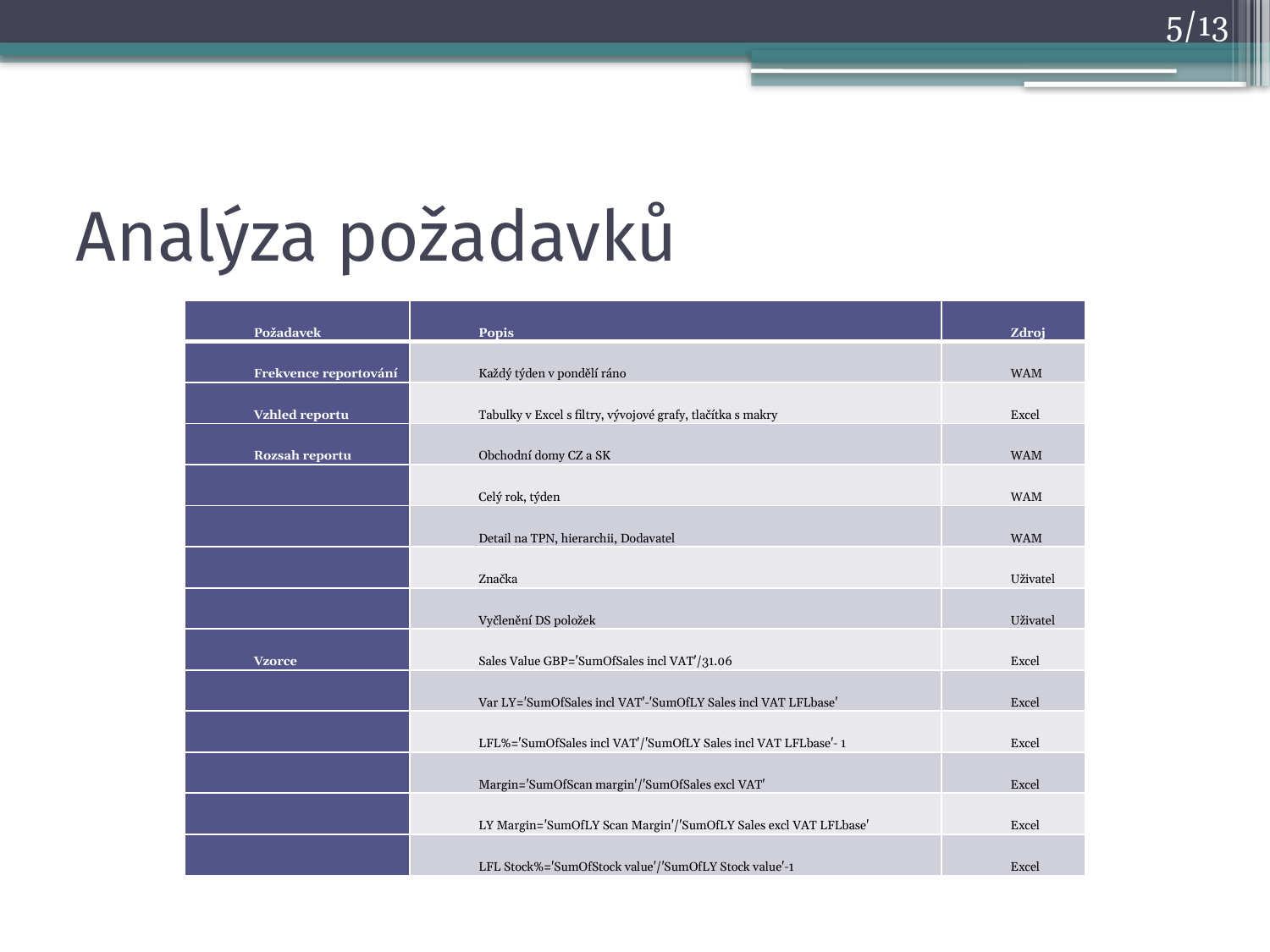

5/13
# Analýza požadavků
| Požadavek | Popis | Zdroj |
| --- | --- | --- |
| Frekvence reportování | Každý týden v pondělí ráno | WAM |
| Vzhled reportu | Tabulky v Excel s filtry, vývojové grafy, tlačítka s makry | Excel |
| Rozsah reportu | Obchodní domy CZ a SK | WAM |
|  | Celý rok, týden | WAM |
|  | Detail na TPN, hierarchii, Dodavatel | WAM |
|  | Značka | Uživatel |
|  | Vyčlenění DS položek | Uživatel |
| Vzorce | Sales Value GBP='SumOfSales incl VAT'/31.06 | Excel |
|  | Var LY='SumOfSales incl VAT'-'SumOfLY Sales incl VAT LFLbase' | Excel |
|  | LFL%='SumOfSales incl VAT'/'SumOfLY Sales incl VAT LFLbase'- 1 | Excel |
|  | Margin='SumOfScan margin'/'SumOfSales excl VAT' | Excel |
|  | LY Margin='SumOfLY Scan Margin'/'SumOfLY Sales excl VAT LFLbase' | Excel |
|  | LFL Stock%='SumOfStock value'/'SumOfLY Stock value'-1 | Excel |